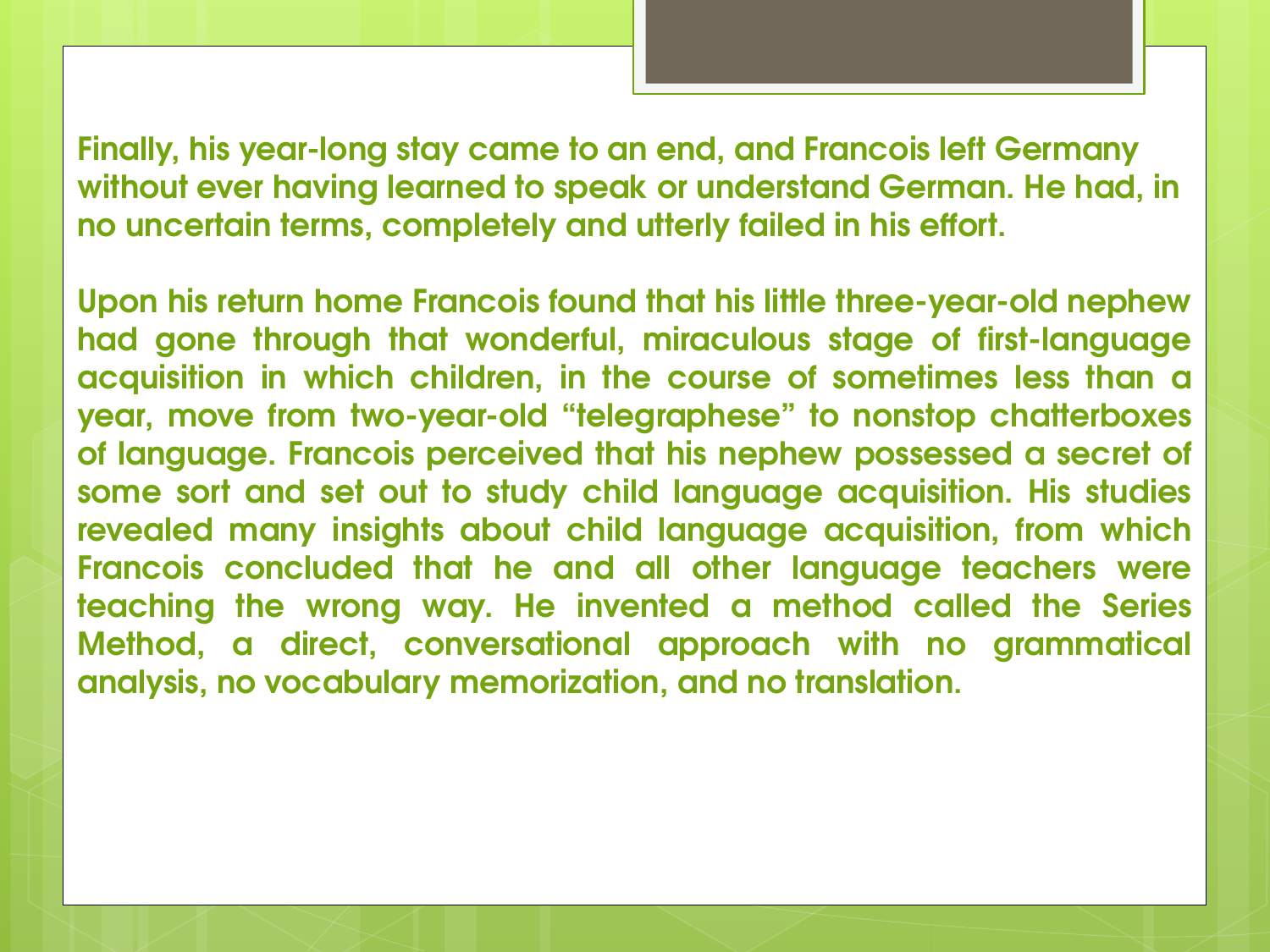

Finally, his year-long stay came to an end, and Francois left Germany without ever having learned to speak or understand German. He had, in no uncertain terms, completely and utterly failed in his effort.

Upon his return home Francois found that his little three-year-old nephew had gone through that wonderful, miraculous stage of first-language acquisition in which children, in the course of sometimes less than a year, move from two-year-old “telegraphese” to nonstop chatterboxes of language. Francois perceived that his nephew possessed a secret of some sort and set out to study child language acquisition. His studies revealed many insights about child language acquisition, from which Francois concluded that he and all other language teachers were teaching the wrong way. He invented a method called the Series Method, a direct, conversational approach with no grammatical analysis, no vocabulary memorization, and no translation.